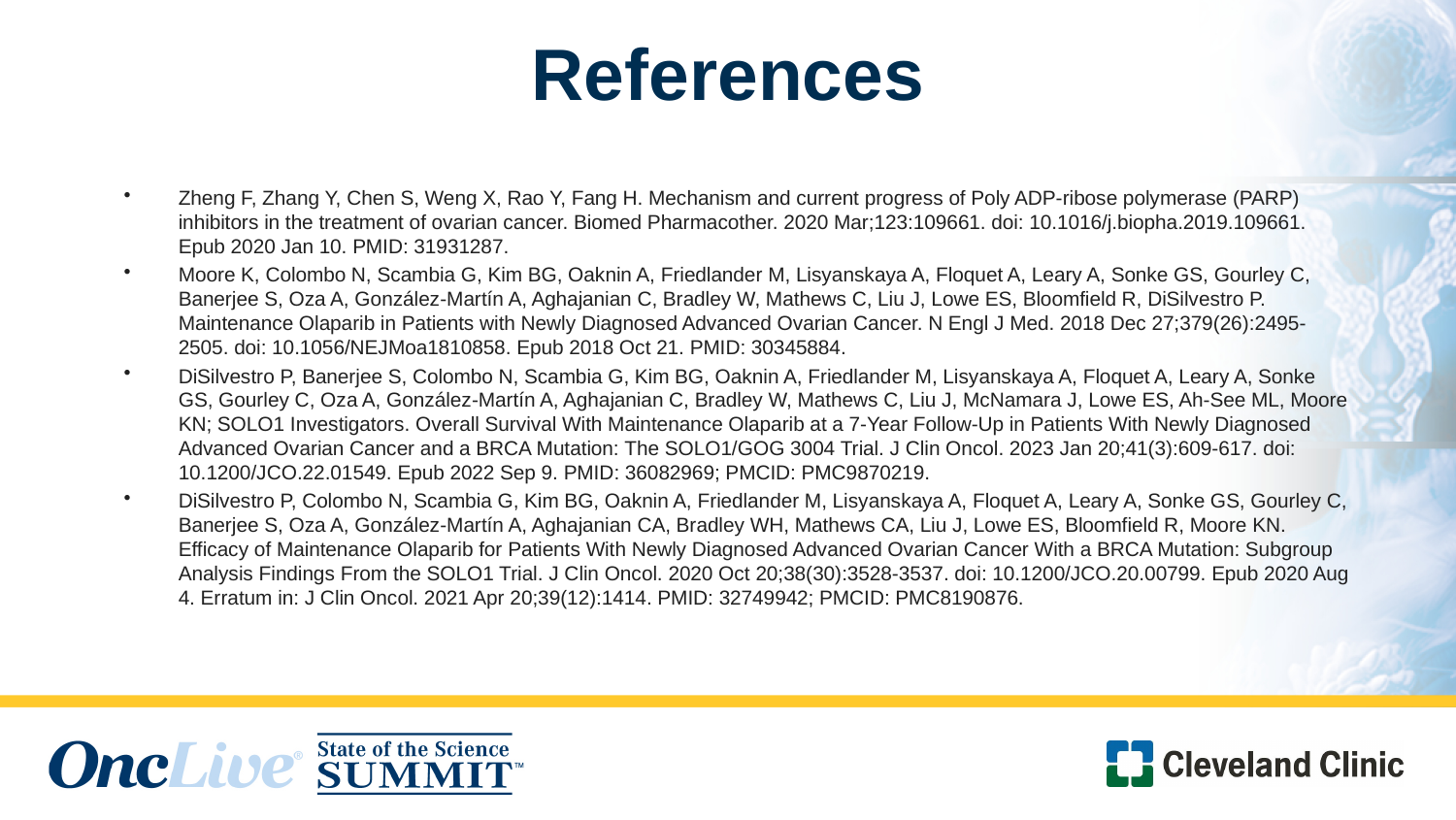

# References
Zheng F, Zhang Y, Chen S, Weng X, Rao Y, Fang H. Mechanism and current progress of Poly ADP-ribose polymerase (PARP) inhibitors in the treatment of ovarian cancer. Biomed Pharmacother. 2020 Mar;123:109661. doi: 10.1016/j.biopha.2019.109661. Epub 2020 Jan 10. PMID: 31931287.
Moore K, Colombo N, Scambia G, Kim BG, Oaknin A, Friedlander M, Lisyanskaya A, Floquet A, Leary A, Sonke GS, Gourley C, Banerjee S, Oza A, González-Martín A, Aghajanian C, Bradley W, Mathews C, Liu J, Lowe ES, Bloomfield R, DiSilvestro P. Maintenance Olaparib in Patients with Newly Diagnosed Advanced Ovarian Cancer. N Engl J Med. 2018 Dec 27;379(26):2495-2505. doi: 10.1056/NEJMoa1810858. Epub 2018 Oct 21. PMID: 30345884.
DiSilvestro P, Banerjee S, Colombo N, Scambia G, Kim BG, Oaknin A, Friedlander M, Lisyanskaya A, Floquet A, Leary A, Sonke GS, Gourley C, Oza A, González-Martín A, Aghajanian C, Bradley W, Mathews C, Liu J, McNamara J, Lowe ES, Ah-See ML, Moore KN; SOLO1 Investigators. Overall Survival With Maintenance Olaparib at a 7-Year Follow-Up in Patients With Newly Diagnosed Advanced Ovarian Cancer and a BRCA Mutation: The SOLO1/GOG 3004 Trial. J Clin Oncol. 2023 Jan 20;41(3):609-617. doi: 10.1200/JCO.22.01549. Epub 2022 Sep 9. PMID: 36082969; PMCID: PMC9870219.
DiSilvestro P, Colombo N, Scambia G, Kim BG, Oaknin A, Friedlander M, Lisyanskaya A, Floquet A, Leary A, Sonke GS, Gourley C, Banerjee S, Oza A, González-Martín A, Aghajanian CA, Bradley WH, Mathews CA, Liu J, Lowe ES, Bloomfield R, Moore KN. Efficacy of Maintenance Olaparib for Patients With Newly Diagnosed Advanced Ovarian Cancer With a BRCA Mutation: Subgroup Analysis Findings From the SOLO1 Trial. J Clin Oncol. 2020 Oct 20;38(30):3528-3537. doi: 10.1200/JCO.20.00799. Epub 2020 Aug 4. Erratum in: J Clin Oncol. 2021 Apr 20;39(12):1414. PMID: 32749942; PMCID: PMC8190876.